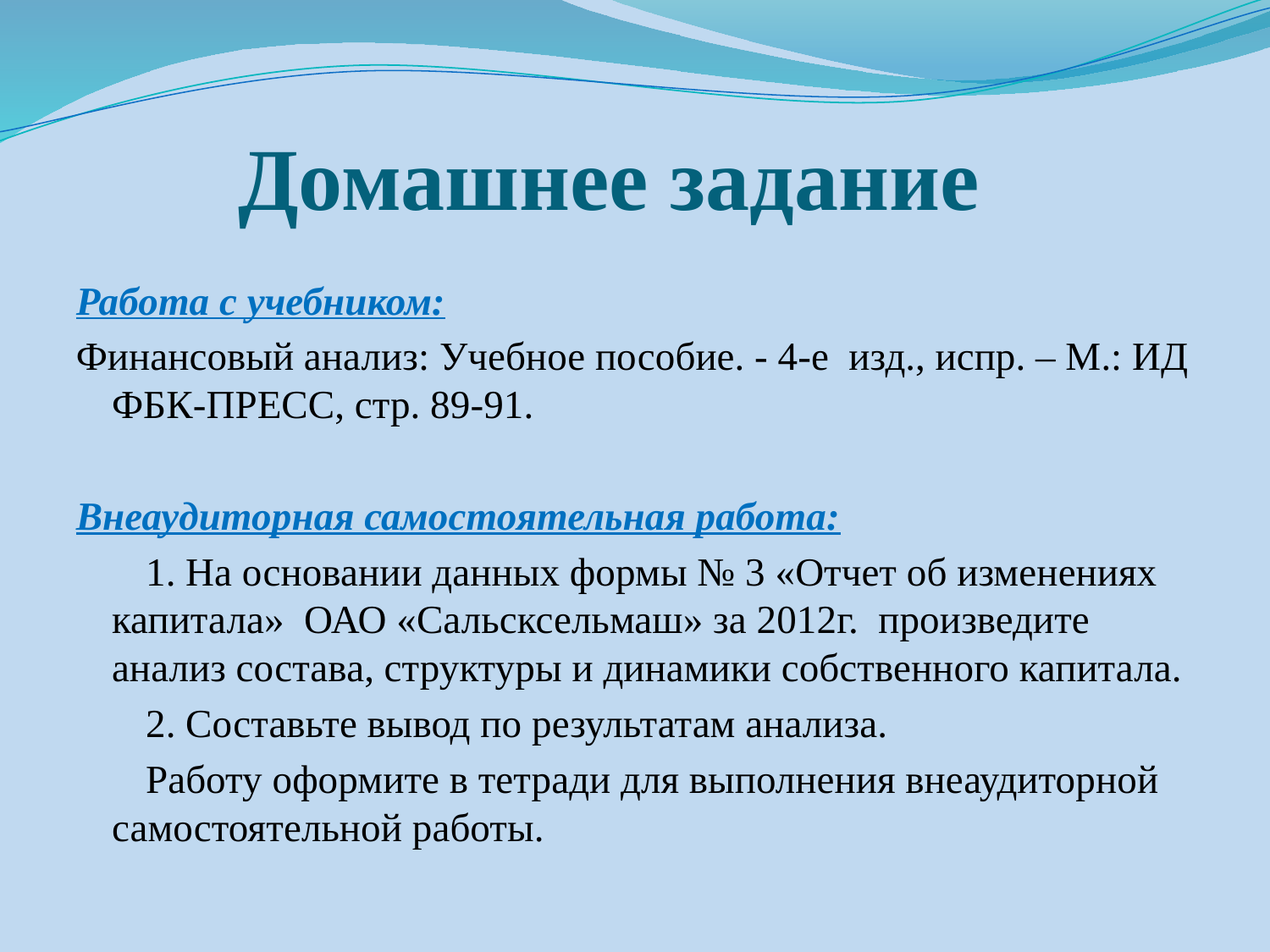

# Домашнее задание
Работа с учебником:
Финансовый анализ: Учебное пособие. - 4-е  изд., испр. – М.: ИД ФБК-ПРЕСС, стр. 89-91.

Внеаудиторная самостоятельная работа:
       1. На основании данных формы № 3 «Отчет об изменениях капитала»  ОАО «Сальсксельмаш» за 2012г.  произведите анализ состава, структуры и динамики собственного капитала.
       2. Составьте вывод по результатам анализа.
       Работу оформите в тетради для выполнения внеаудиторной самостоятельной работы.